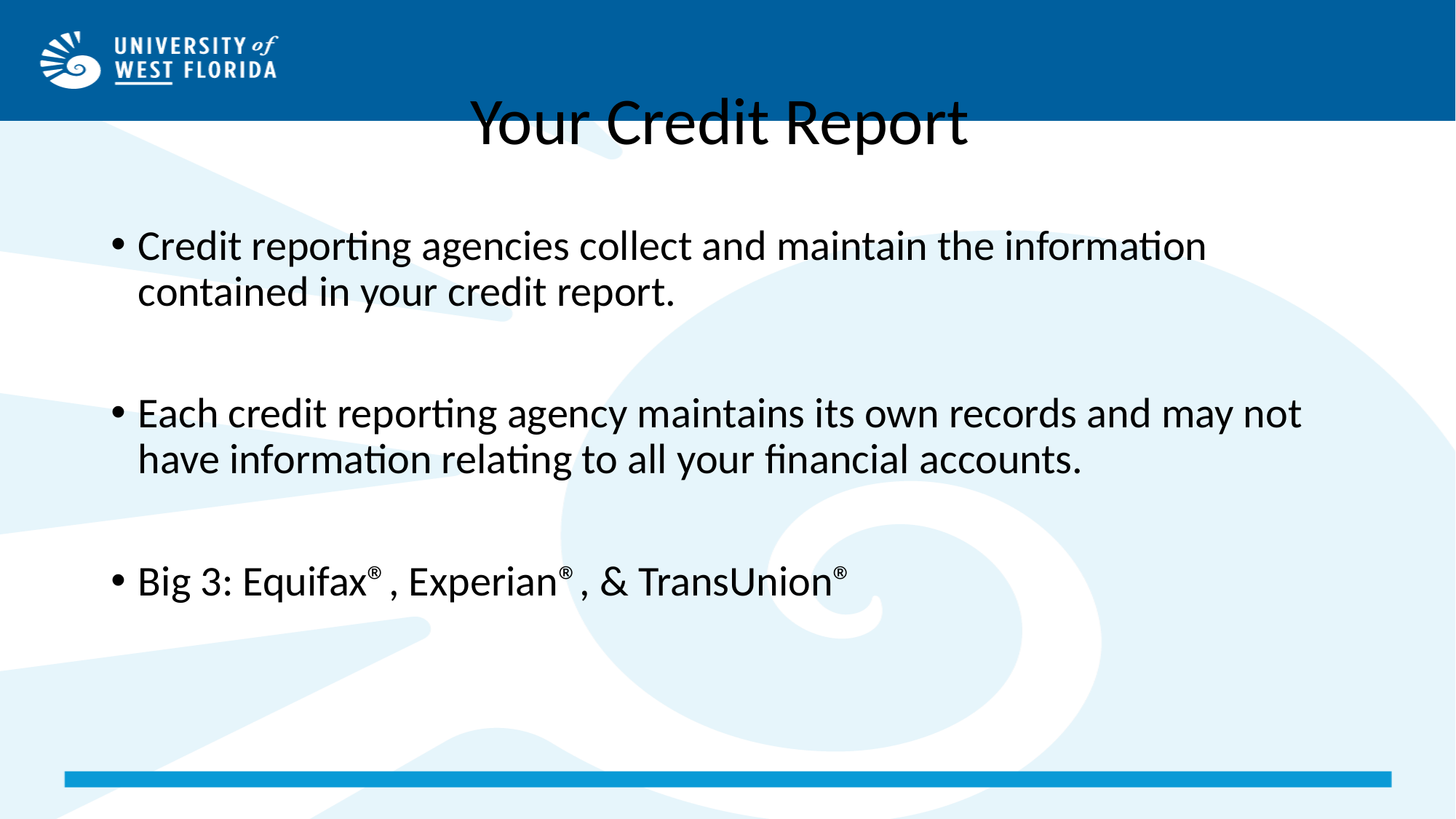

# Your Credit Report
Credit reporting agencies collect and maintain the information contained in your credit report.

Each credit reporting agency maintains its own records and may not have information relating to all your financial accounts.

Big 3: Equifax®, Experian®, & TransUnion®